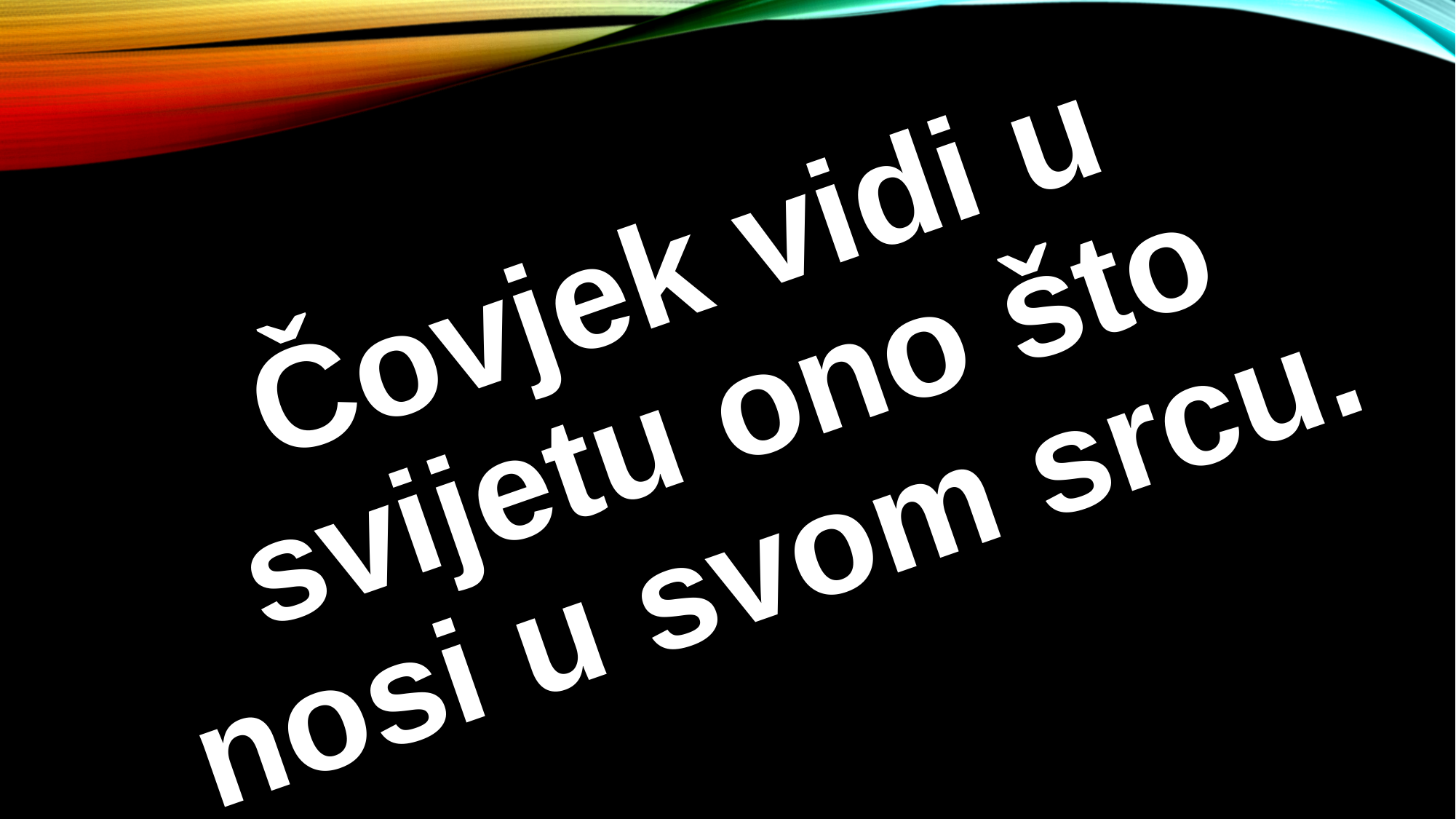

Čovjek vidi u svijetu ono što nosi u svom srcu.